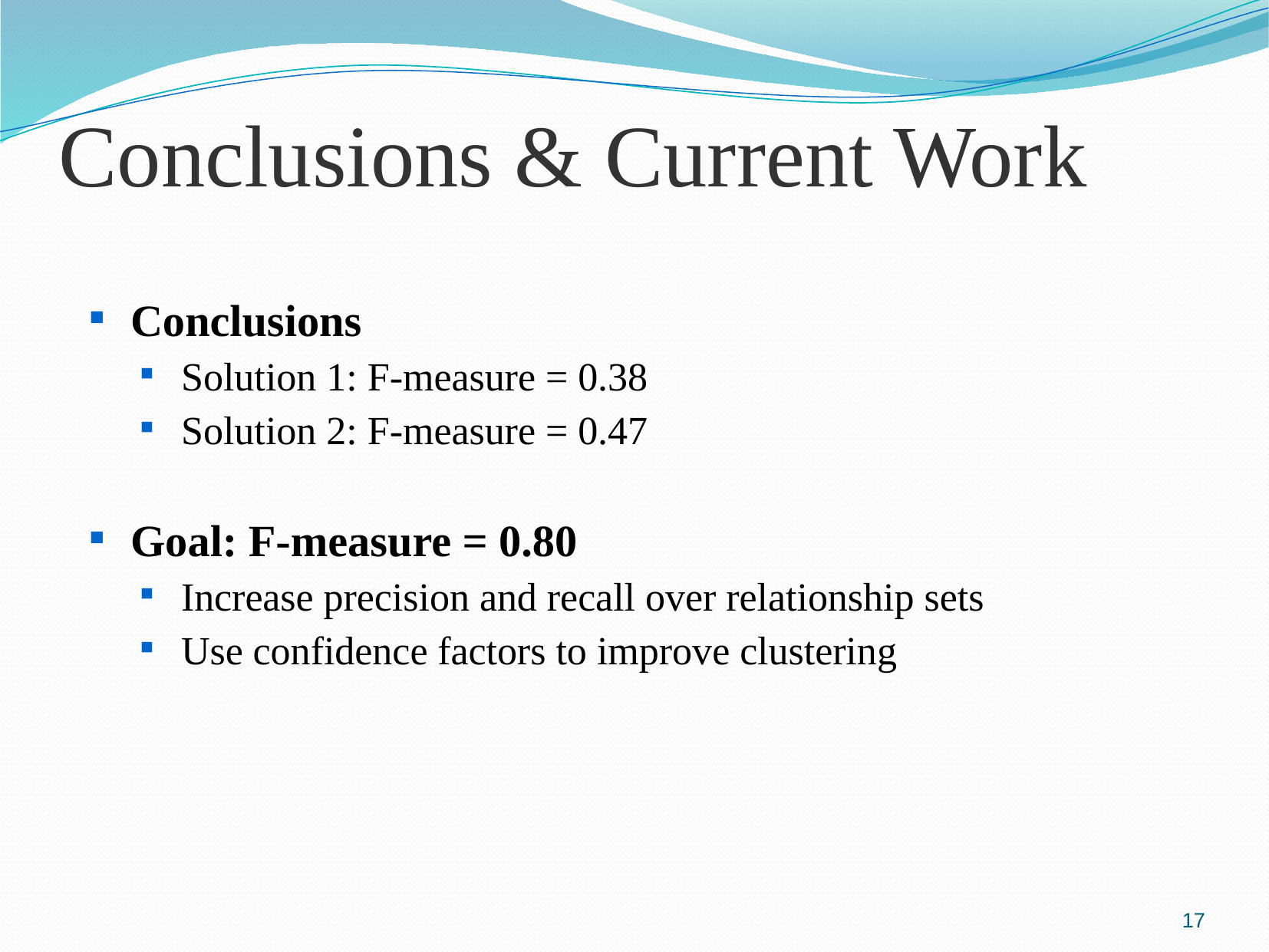

# Conclusions & Current Work
Conclusions
Solution 1: F-measure = 0.38
Solution 2: F-measure = 0.47

Goal: F-measure = 0.80
Increase precision and recall over relationship sets
Use confidence factors to improve clustering
17